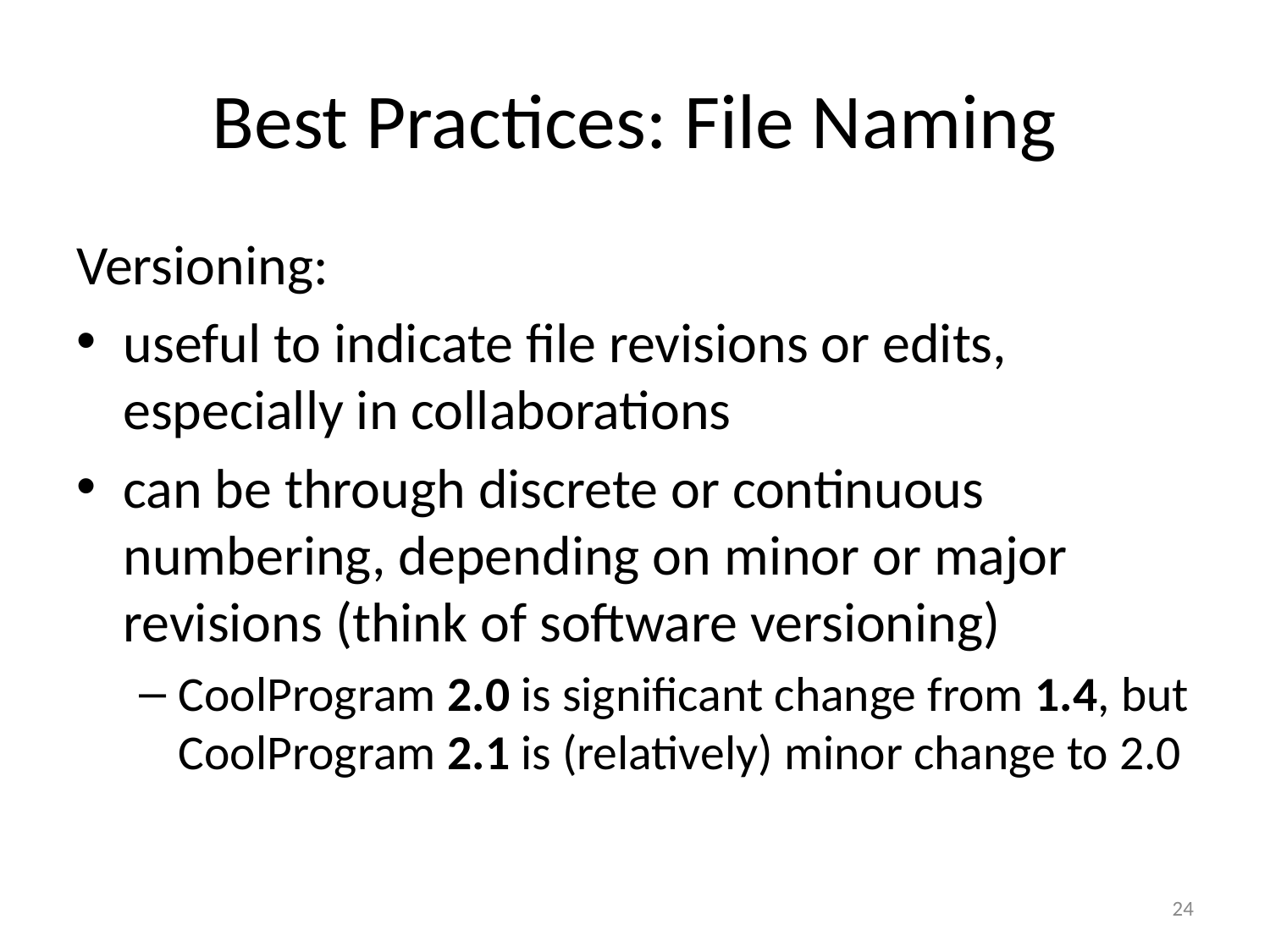

# Best Practices: File Naming
Versioning:
useful to indicate file revisions or edits, especially in collaborations
can be through discrete or continuous numbering, depending on minor or major revisions (think of software versioning)
CoolProgram 2.0 is significant change from 1.4, but CoolProgram 2.1 is (relatively) minor change to 2.0

24